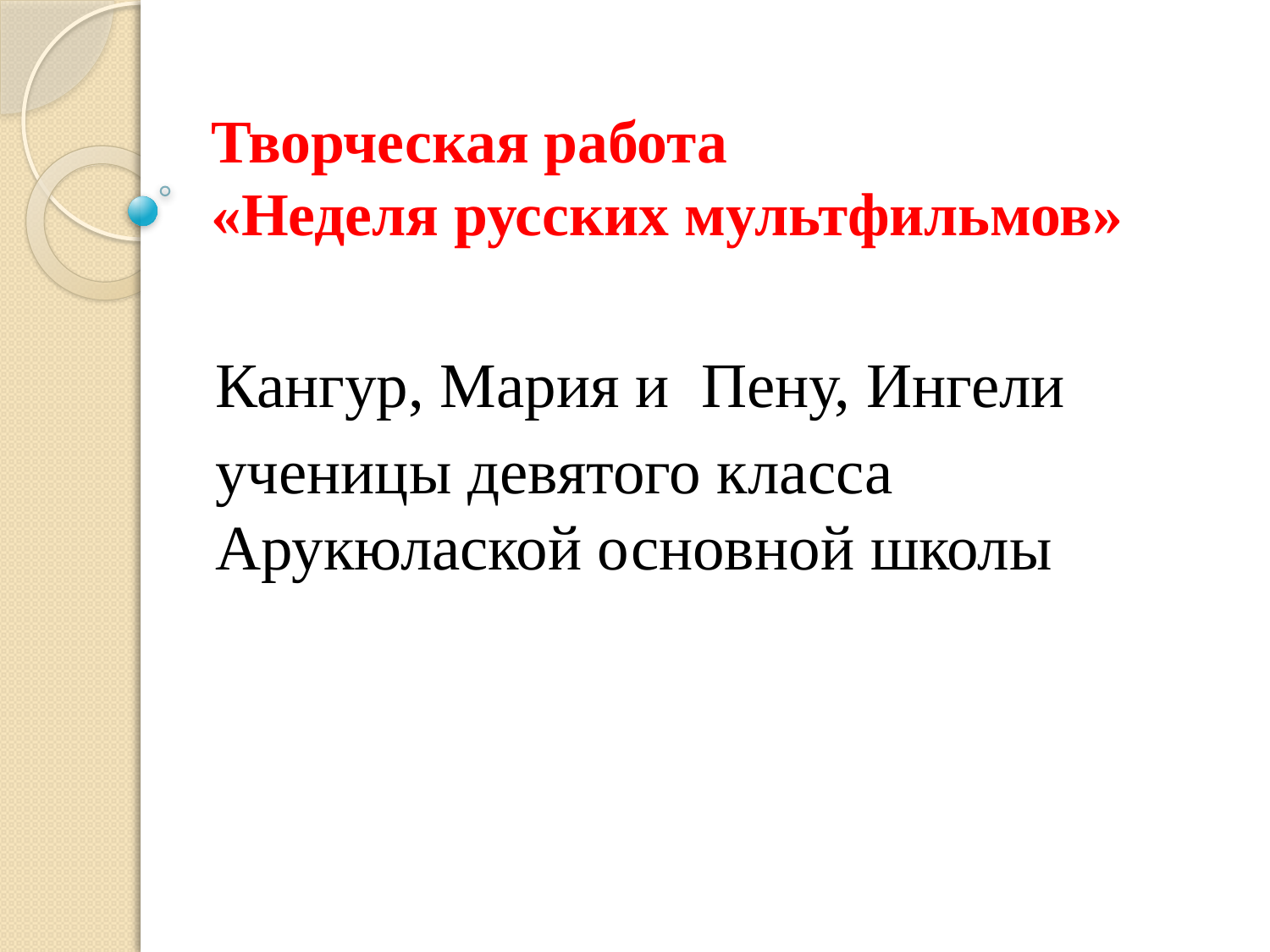

# Творческая работа «Неделя русских мультфильмов»

Кангур, Мария и  Пену, Ингели
ученицы девятого класса Арукюлаской основной школы